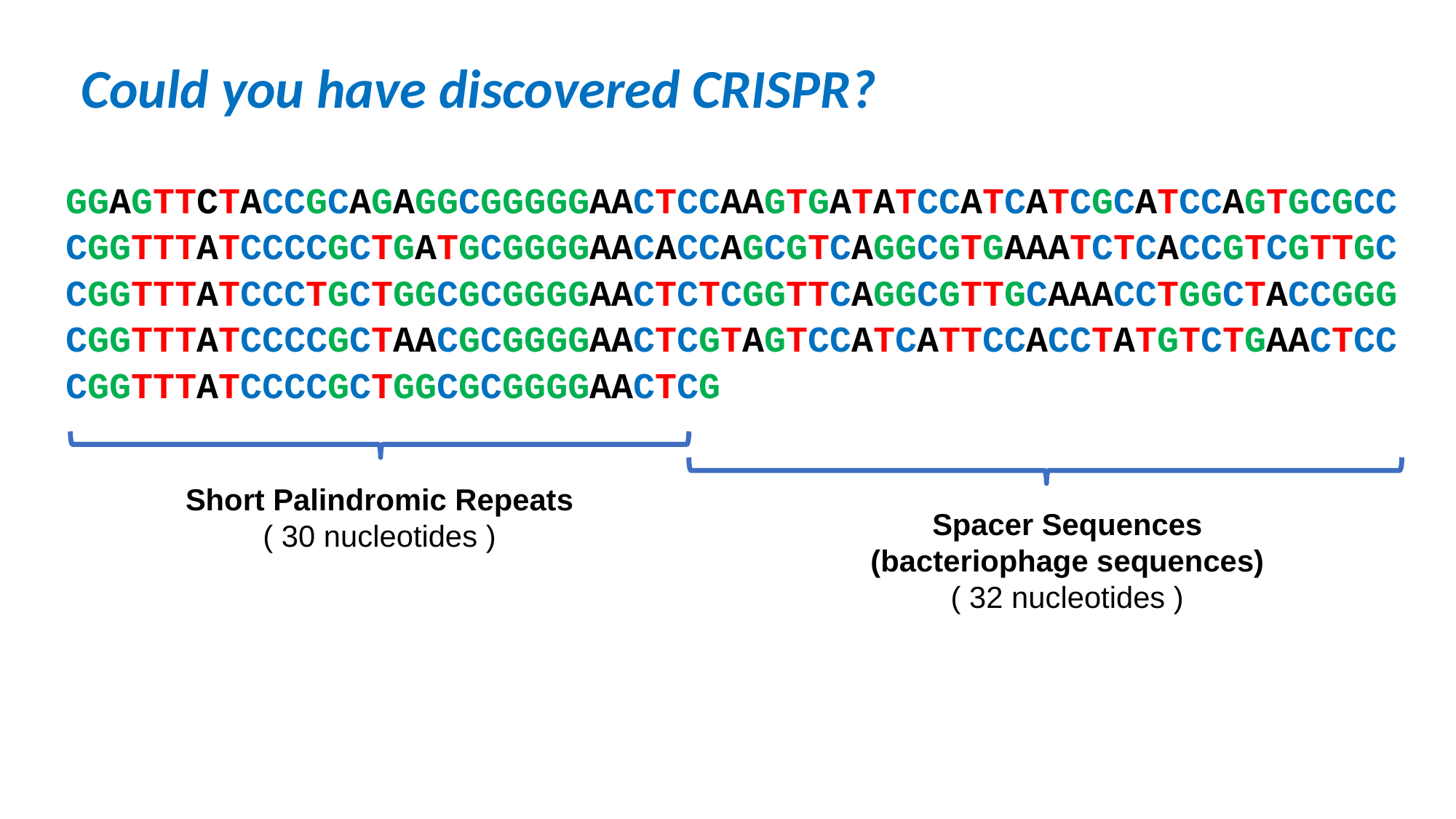

Could you have discovered CRISPR?
GGAGTTCTACCGCAGAGGCGGGGGAACTCCAAGTGATATCCATCATCGCATCCAGTGCGCCCGGTTTATCCCCGCTGATGCGGGGAACACCAGCGTCAGGCGTGAAATCTCACCGTCGTTGCCGGTTTATCCCTGCTGGCGCGGGGAACTCTCGGTTCAGGCGTTGCAAACCTGGCTACCGGGCGGTTTATCCCCGCTAACGCGGGGAACTCGTAGTCCATCATTCCACCTATGTCTGAACTCCCGGTTTATCCCCGCTGGCGCGGGGAACTCG

Short Palindromic Repeats
( 30 nucleotides )

Spacer Sequences
(bacteriophage sequences)
( 32 nucleotides )